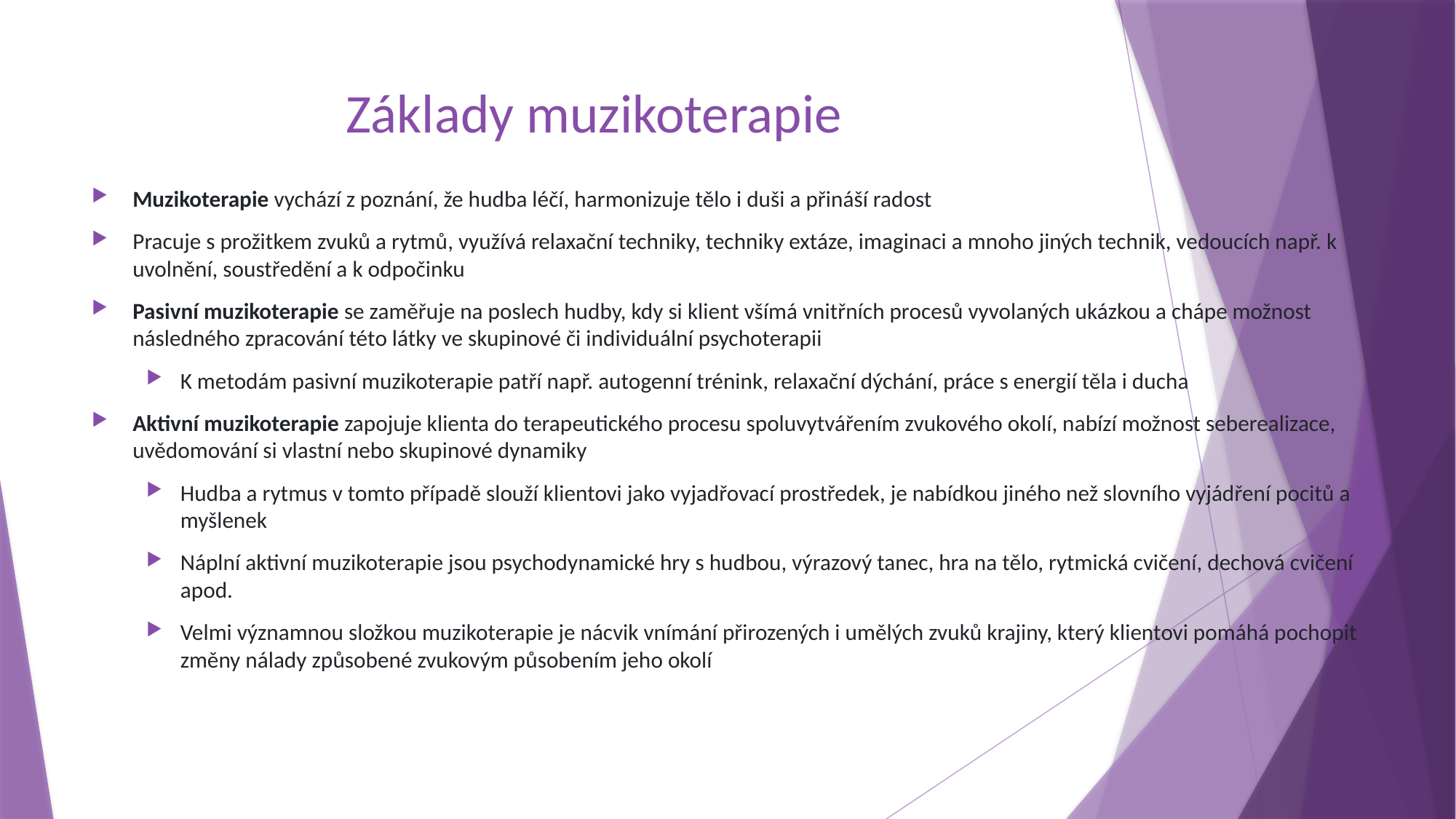

# Základy muzikoterapie
Muzikoterapie vychází z poznání, že hudba léčí, harmonizuje tělo i duši a přináší radost
Pracuje s prožitkem zvuků a rytmů, využívá relaxační techniky, techniky extáze, imaginaci a mnoho jiných technik, vedoucích např. k uvolnění, soustředění a k odpočinku
Pasivní muzikoterapie se zaměřuje na poslech hudby, kdy si klient všímá vnitřních procesů vyvolaných ukázkou a chápe možnost následného zpracování této látky ve skupinové či individuální psychoterapii
K metodám pasivní muzikoterapie patří např. autogenní trénink, relaxační dýchání, práce s energií těla i ducha
Aktivní muzikoterapie zapojuje klienta do terapeutického procesu spoluvytvářením zvukového okolí, nabízí možnost seberealizace, uvědomování si vlastní nebo skupinové dynamiky
Hudba a rytmus v tomto případě slouží klientovi jako vyjadřovací prostředek, je nabídkou jiného než slovního vyjádření pocitů a myšlenek
Náplní aktivní muzikoterapie jsou psychodynamické hry s hudbou, výrazový tanec, hra na tělo, rytmická cvičení, dechová cvičení apod.
Velmi významnou složkou muzikoterapie je nácvik vnímání přirozených i umělých zvuků krajiny, který klientovi pomáhá pochopit změny nálady způsobené zvukovým působením jeho okolí